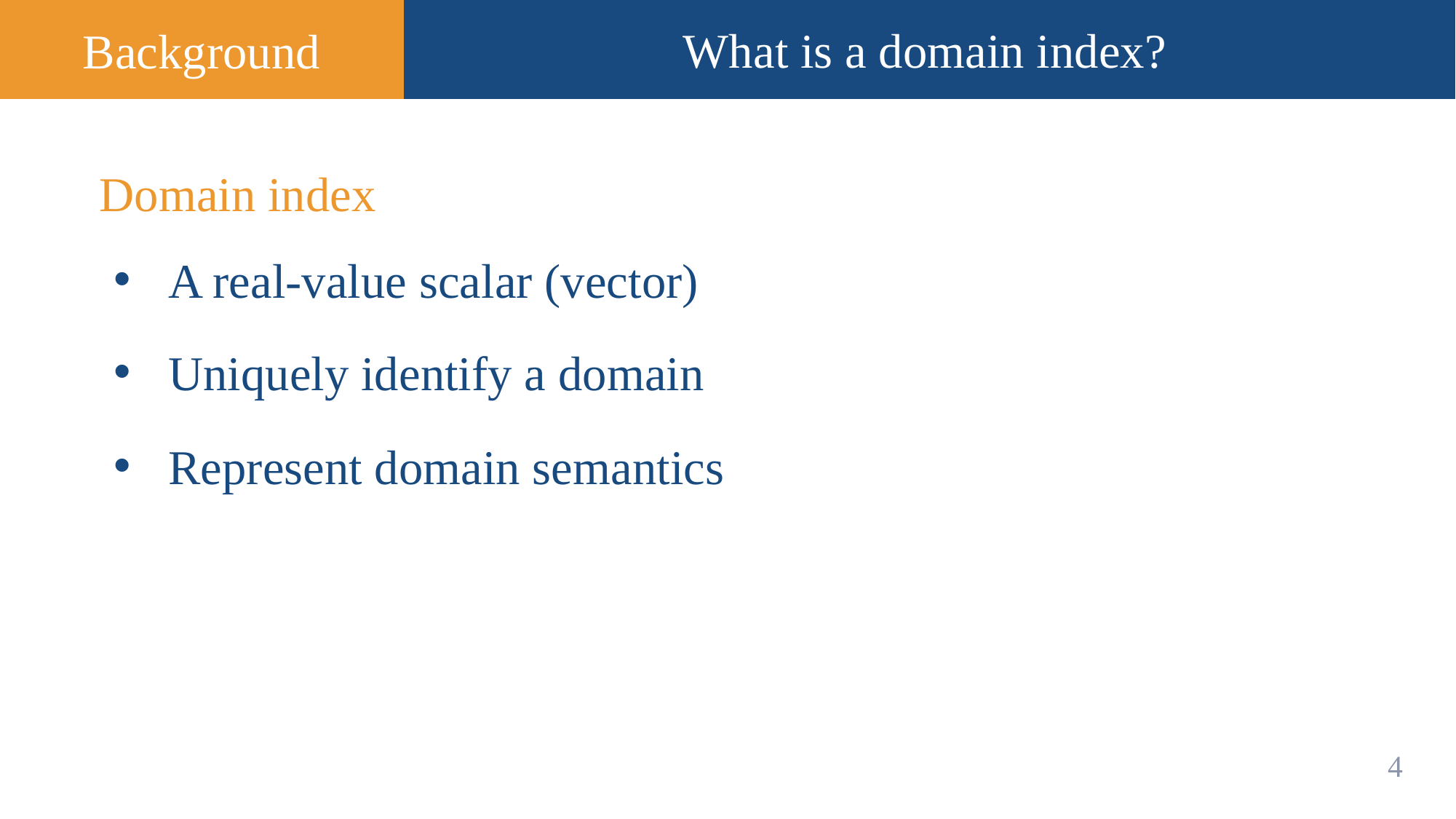

Background
What is a domain index?
Domain index
A real-value scalar (vector)
Uniquely identify a domain
Represent domain semantics
4